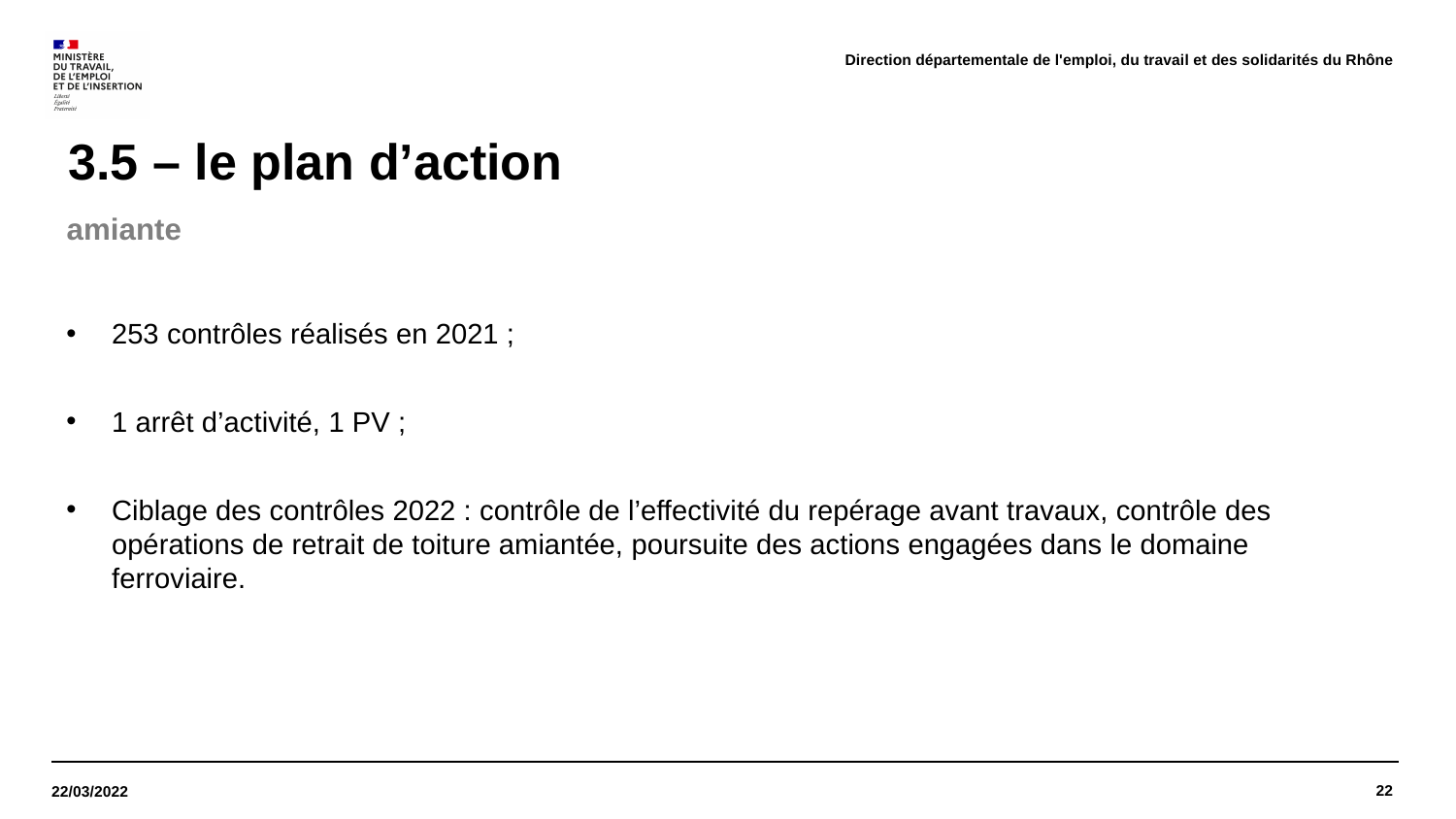

Direction départementale de l'emploi, du travail et des solidarités du Rhône
# 3.5 – le plan d’action
amiante

253 contrôles réalisés en 2021 ;

1 arrêt d’activité, 1 PV ;

Ciblage des contrôles 2022 : contrôle de l’effectivité du repérage avant travaux, contrôle des opérations de retrait de toiture amiantée, poursuite des actions engagées dans le domaine ferroviaire.
22
22/03/2022